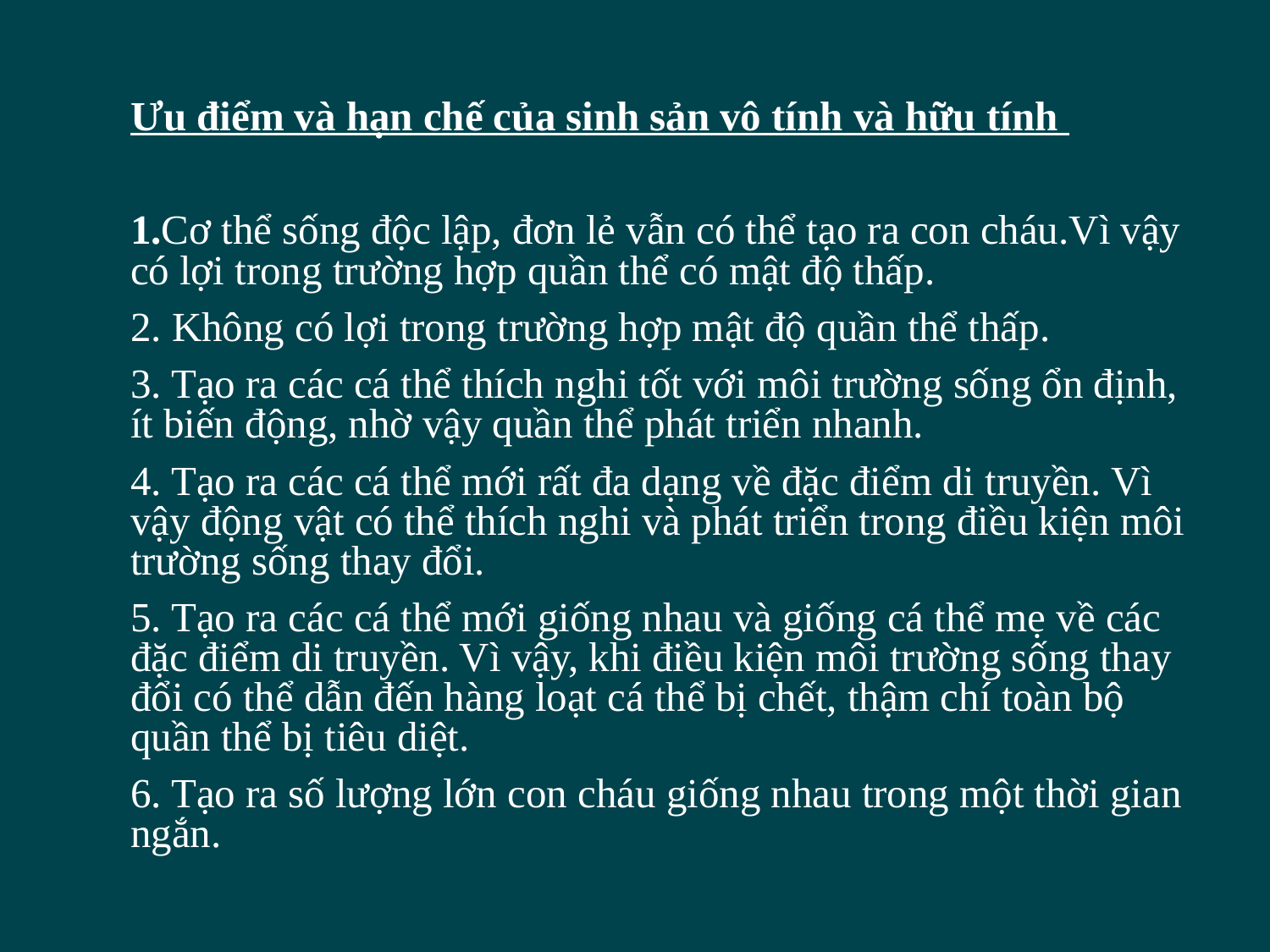

Ưu điểm và hạn chế của sinh sản vô tính và hữu tính

	1.Cơ thể sống độc lập, đơn lẻ vẫn có thể tạo ra con cháu.Vì vậy  có lợi trong trường hợp quần thể có mật độ thấp.
	2. Không có lợi trong trường hợp mật độ quần thể thấp.
	3. Tạo ra các cá thể thích nghi tốt với môi trường sống ổn định, ít biến động, nhờ vậy quần thể phát triển nhanh.
	4. Tạo ra các cá thể mới rất đa dạng về đặc điểm di truyền. Vì vậy động vật có thể thích nghi và phát triển trong điều kiện môi trường sống thay đổi.
	5. Tạo ra các cá thể mới giống nhau và giống cá thể mẹ về các đặc điểm di truyền. Vì vậy, khi điều kiện môi trường sống thay đổi có thể dẫn đến hàng loạt cá thể bị chết, thậm chí toàn bộ quần thể bị tiêu diệt.
	6. Tạo ra số lượng lớn con cháu giống nhau trong một thời gian ngắn.